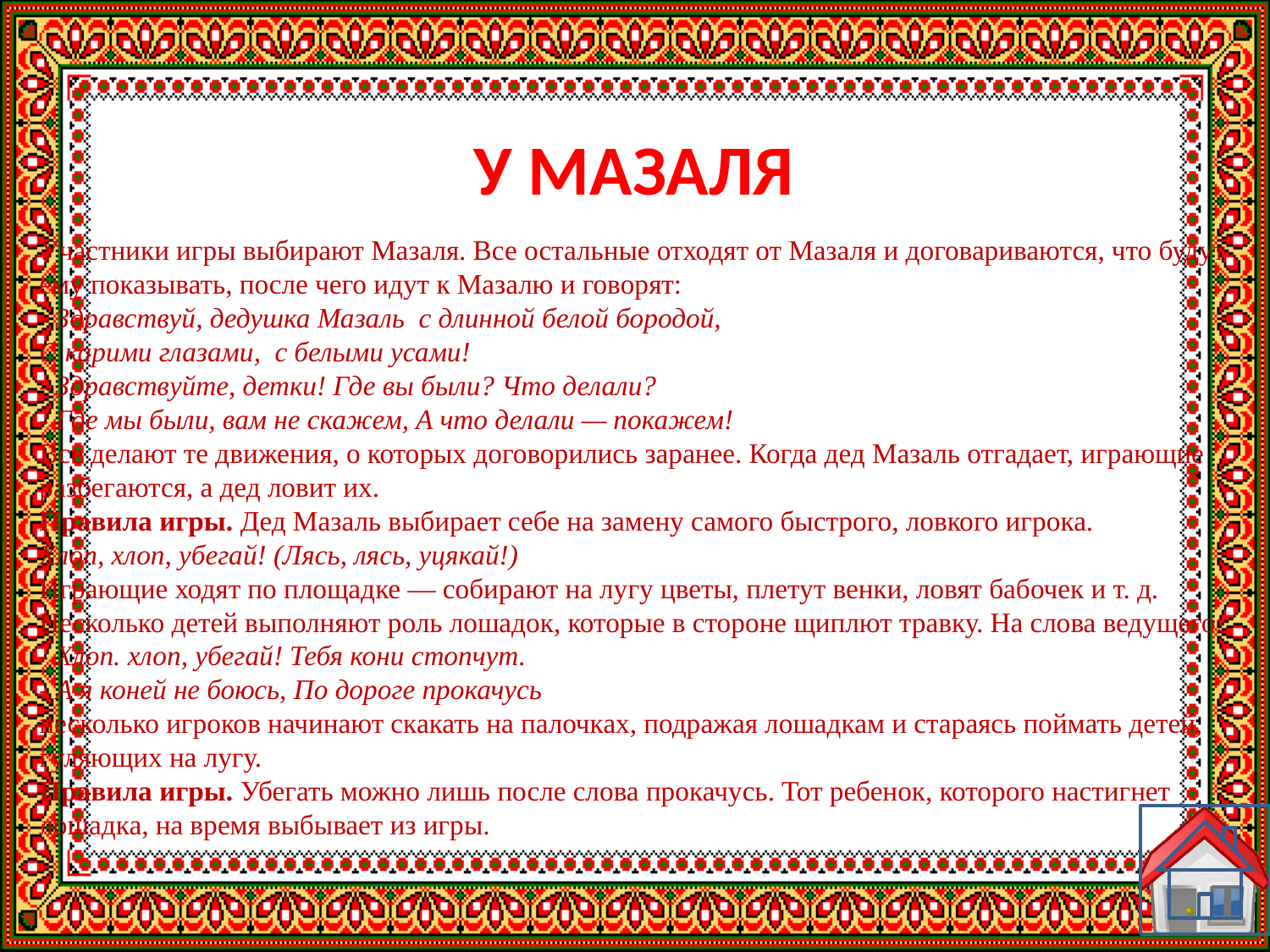

# У МАЗАЛЯ

Участники игры выбирают Мазаля. Все остальные отходят от Мазаля и договариваются, что будут ему показывать, после чего идут к Мазалю и говорят:
- Здравствуй, дедушка Мазаль  с длинной белой бородой,
С карими глазами,  с белыми усами!
- Здравствуйте, детки! Где вы были? Что делали?
- Где мы были, вам не скажем, А что делали — покажем!
Все делают те движения, о которых договорились заранее. Когда дед Мазаль отгадает, играющие разбегаются, а дед ловит их.
Правила игры. Дед Мазаль выбирает себе на замену самого быстрого, ловкого игрока.
Хлоп, хлоп, убегай! (Лясь, лясь, уцякай!)
Играющие ходят по площадке — собирают на лугу цветы, плетут венки, ловят бабочек и т. д. Несколько детей выполняют роль лошадок, которые в стороне щиплют травку. На слова ведущего:
- Хлоп. хлоп, убегай! Тебя кони стопчут.
- А я коней не боюсь, По дороге прокачусь
несколько игроков начинают скакать на палочках, подражая лошадкам и стараясь поймать детей, гуляющих на лугу.
Правила игры. Убегать можно лишь после слова прокачусь. Тот ребенок, которого настигнет лошадка, на время выбывает из игры.